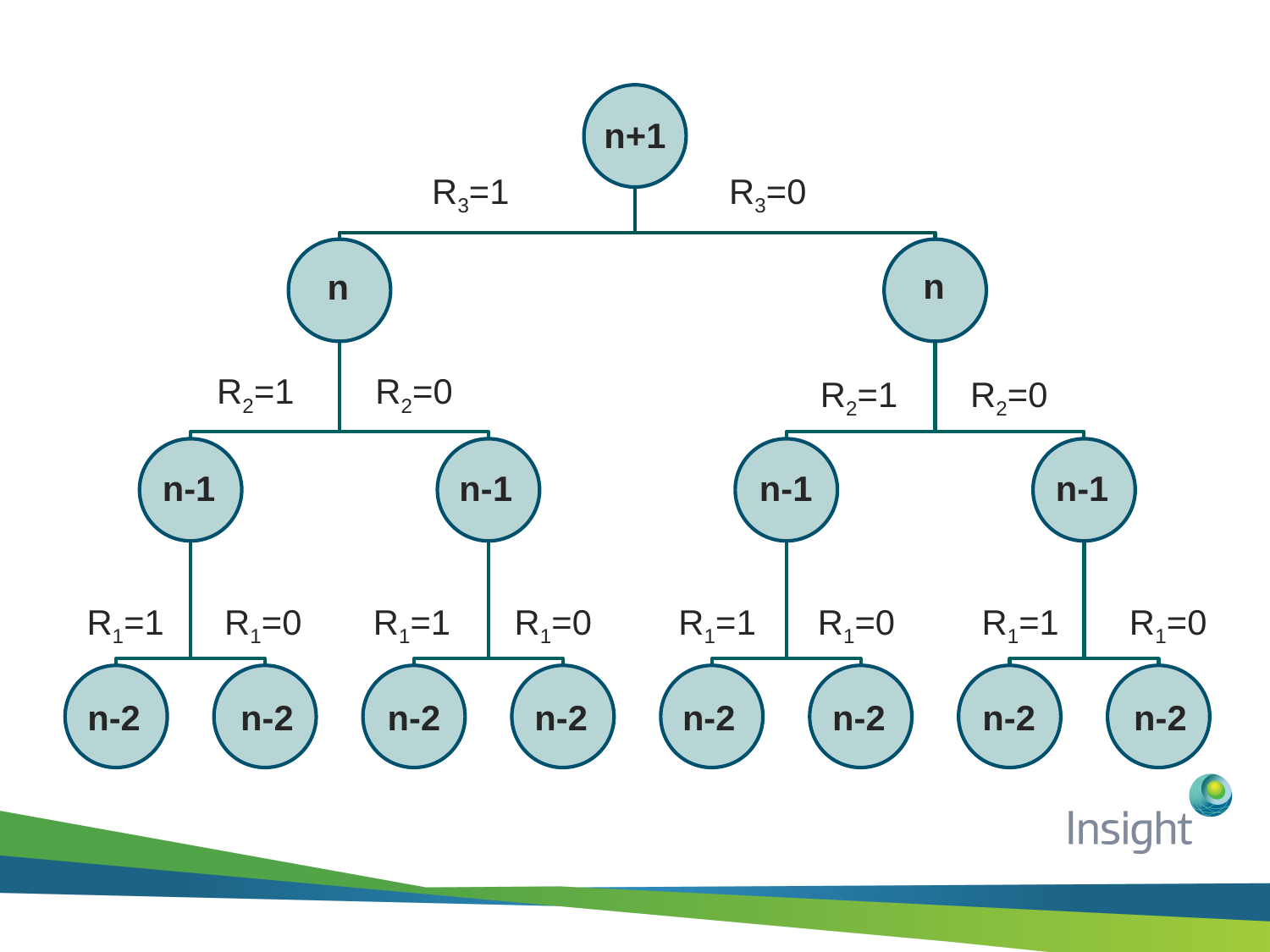

n+1
R3=1
R3=0
n
n
R2=1
R2=0
R2=1
R2=0
n-1
n-1
n-1
n-1
R1=1
R1=0
R1=1
R1=0
R1=1
R1=0
R1=1
R1=0
n-2
n-2
n-2
n-2
n-2
n-2
n-2
n-2